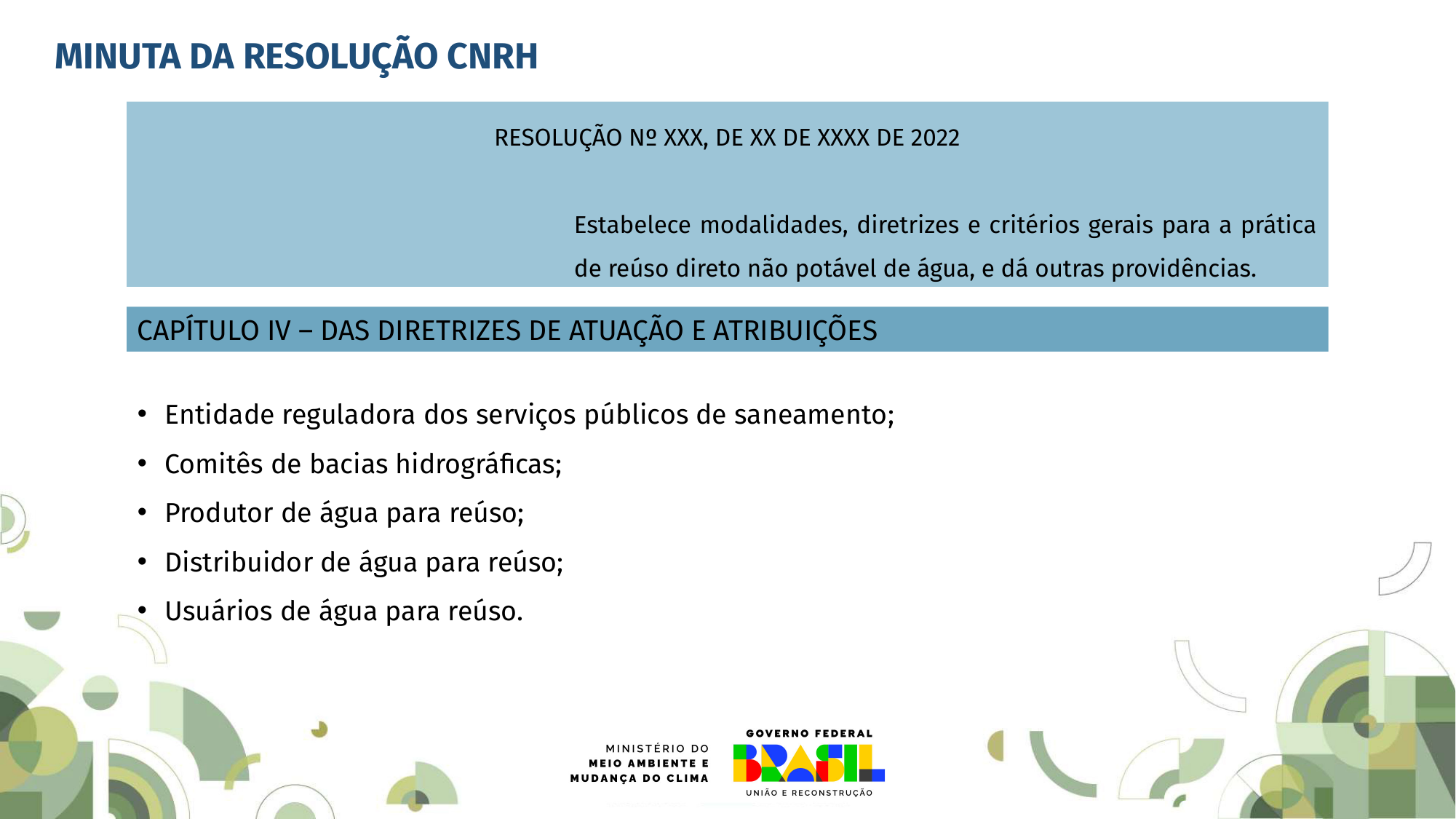

MINUTA DA RESOLUÇÃO CNRH
RESOLUÇÃO Nº XXX, DE XX DE XXXX DE 2022

Estabelece modalidades, diretrizes e critérios gerais para a prática de reúso direto não potável de água, e dá outras providências.
CAPÍTULO IV – DAS DIRETRIZES DE ATUAÇÃO E ATRIBUIÇÕES
Entidade reguladora dos serviços públicos de saneamento;
Comitês de bacias hidrográficas;
Produtor de água para reúso;
Distribuidor de água para reúso;
Usuários de água para reúso.